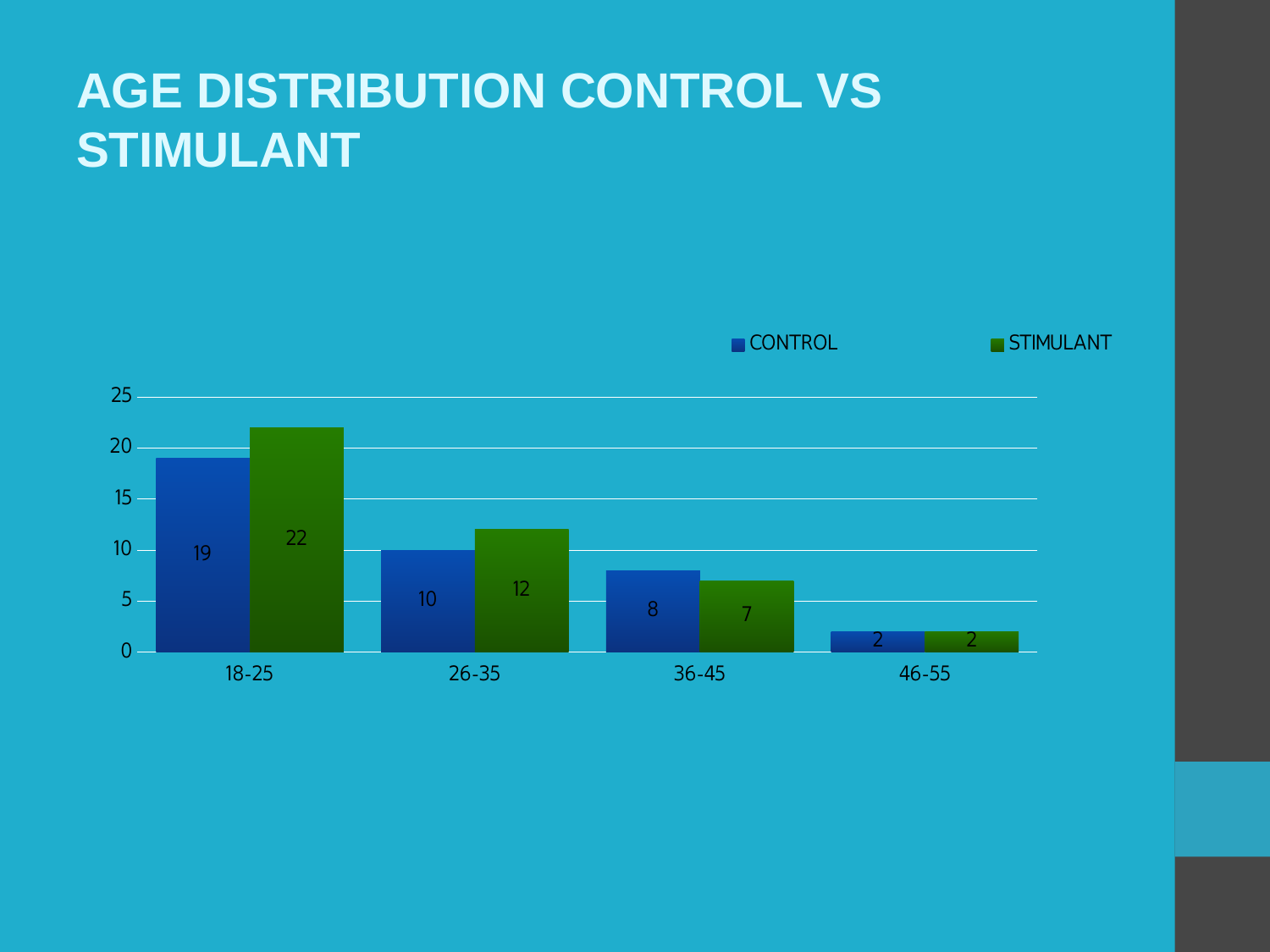

# AGE DISTRIBUTION CONTROL VS STIMULANT

### Chart

| Category | CONTROL | STIMULANT |
|---|---|---|
| 18-25 | 19.0 | 22.0 |
| 26-35 | 10.0 | 12.0 |
| 36-45 | 8.0 | 7.0 |
| 46-55 | 2.0 | 2.0 |